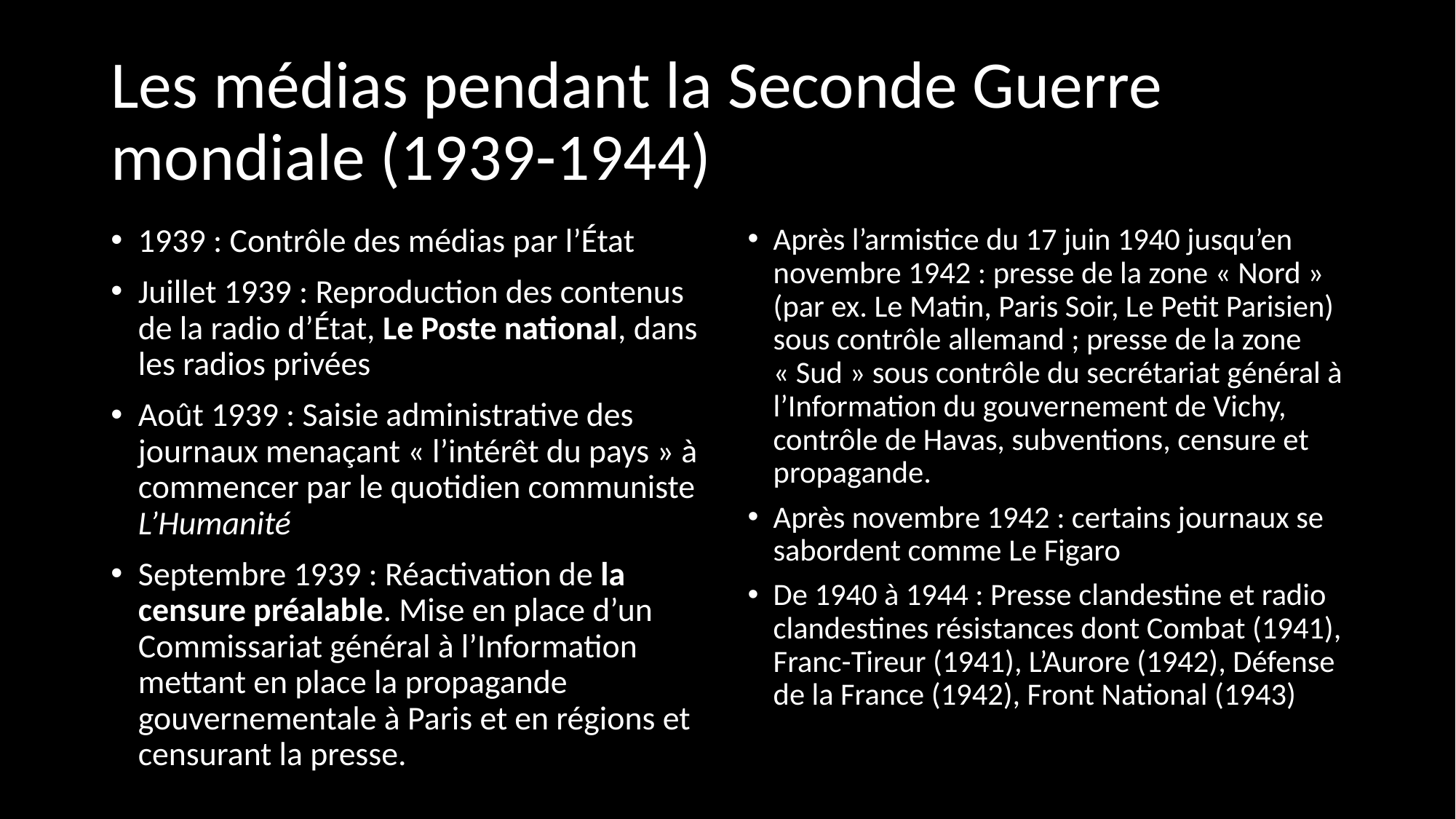

# Les médias pendant la Seconde Guerre mondiale (1939-1944)
1939 : Contrôle des médias par l’État
Juillet 1939 : Reproduction des contenus de la radio d’État, Le Poste national, dans les radios privées
Août 1939 : Saisie administrative des  journaux menaçant « l’intérêt du pays » à commencer par le quotidien communiste L’Humanité
Septembre 1939 : Réactivation de la censure préalable. Mise en place d’un Commissariat général à l’Information mettant en place la propagande gouvernementale à Paris et en régions et censurant la presse.
Après l’armistice du 17 juin 1940 jusqu’en novembre 1942 : presse de la zone « Nord » (par ex. Le Matin, Paris Soir, Le Petit Parisien) sous contrôle allemand ; presse de la zone « Sud » sous contrôle du secrétariat général à l’Information du gouvernement de Vichy, contrôle de Havas, subventions, censure et propagande.
Après novembre 1942 : certains journaux se sabordent comme Le Figaro
De 1940 à 1944 : Presse clandestine et radio clandestines résistances dont Combat (1941), Franc-Tireur (1941), L’Aurore (1942), Défense de la France (1942), Front National (1943)